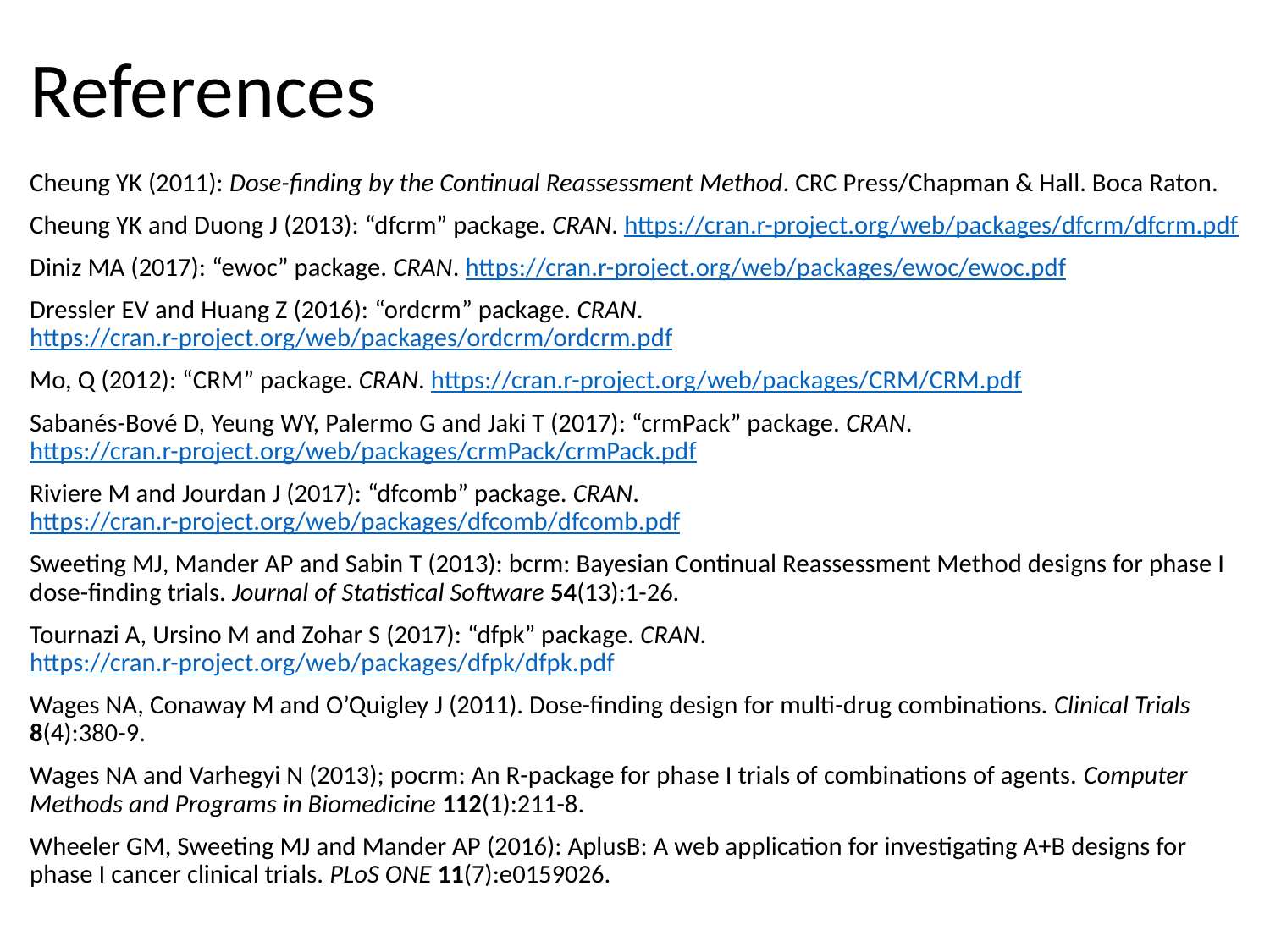

# References
Cheung YK (2011): Dose-finding by the Continual Reassessment Method. CRC Press/Chapman & Hall. Boca Raton.
Cheung YK and Duong J (2013): “dfcrm” package. CRAN. https://cran.r-project.org/web/packages/dfcrm/dfcrm.pdf
Diniz MA (2017): “ewoc” package. CRAN. https://cran.r-project.org/web/packages/ewoc/ewoc.pdf
Dressler EV and Huang Z (2016): “ordcrm” package. CRAN. https://cran.r-project.org/web/packages/ordcrm/ordcrm.pdf
Mo, Q (2012): “CRM” package. CRAN. https://cran.r-project.org/web/packages/CRM/CRM.pdf
Sabanés-Bové D, Yeung WY, Palermo G and Jaki T (2017): “crmPack” package. CRAN. https://cran.r-project.org/web/packages/crmPack/crmPack.pdf
Riviere M and Jourdan J (2017): “dfcomb” package. CRAN. https://cran.r-project.org/web/packages/dfcomb/dfcomb.pdf
Sweeting MJ, Mander AP and Sabin T (2013): bcrm: Bayesian Continual Reassessment Method designs for phase I dose-finding trials. Journal of Statistical Software 54(13):1-26.
Tournazi A, Ursino M and Zohar S (2017): “dfpk” package. CRAN. https://cran.r-project.org/web/packages/dfpk/dfpk.pdf
Wages NA, Conaway M and O’Quigley J (2011). Dose-finding design for multi-drug combinations. Clinical Trials 8(4):380-9.
Wages NA and Varhegyi N (2013); pocrm: An R-package for phase I trials of combinations of agents. Computer Methods and Programs in Biomedicine 112(1):211-8.
Wheeler GM, Sweeting MJ and Mander AP (2016): AplusB: A web application for investigating A+B designs for phase I cancer clinical trials. PLoS ONE 11(7):e0159026.